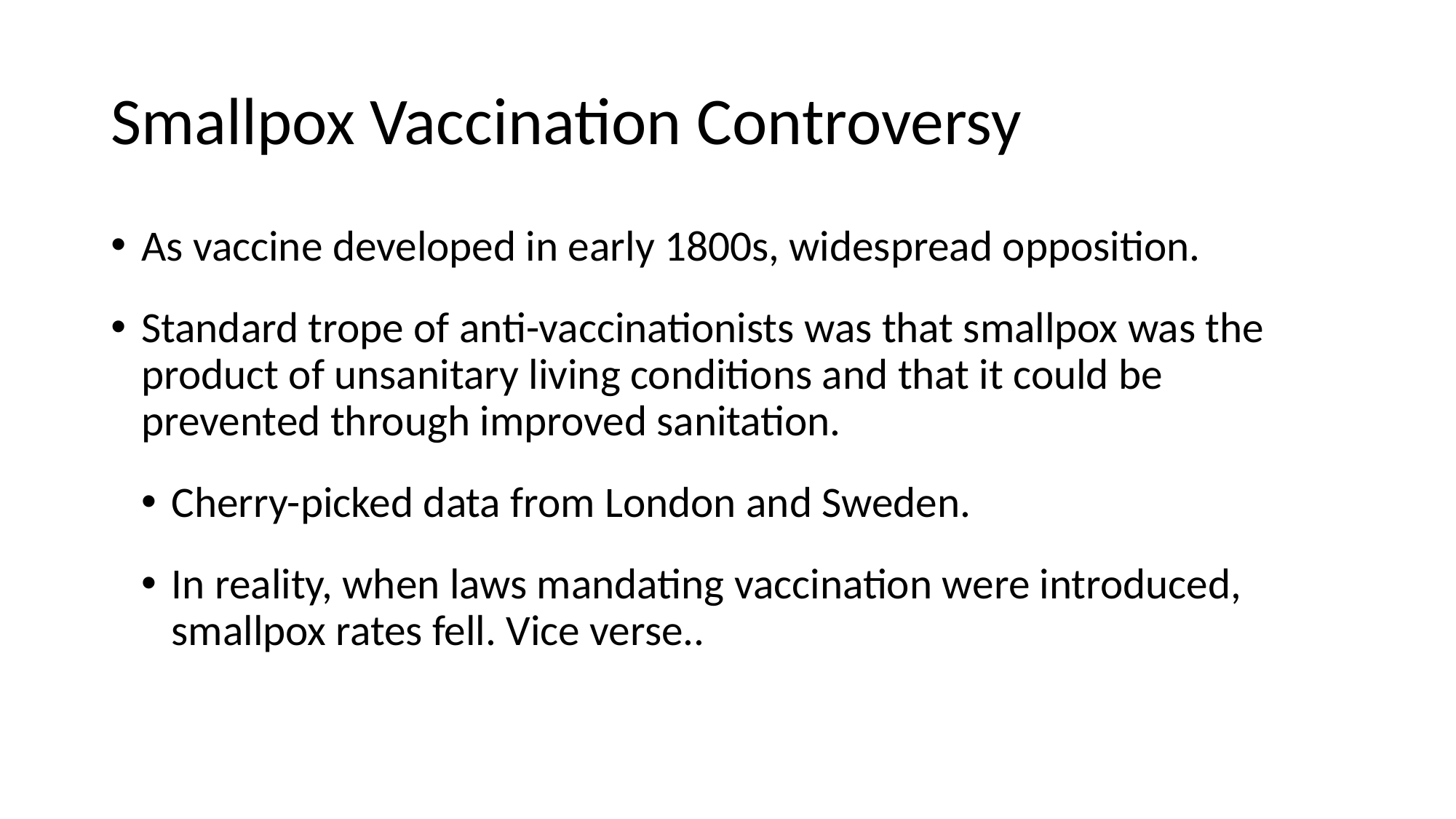

# Smallpox Vaccination Controversy
As vaccine developed in early 1800s, widespread opposition.
Standard trope of anti-vaccinationists was that smallpox was the product of unsanitary living conditions and that it could be prevented through improved sanitation.
Cherry-picked data from London and Sweden.
In reality, when laws mandating vaccination were introduced, smallpox rates fell. Vice verse..